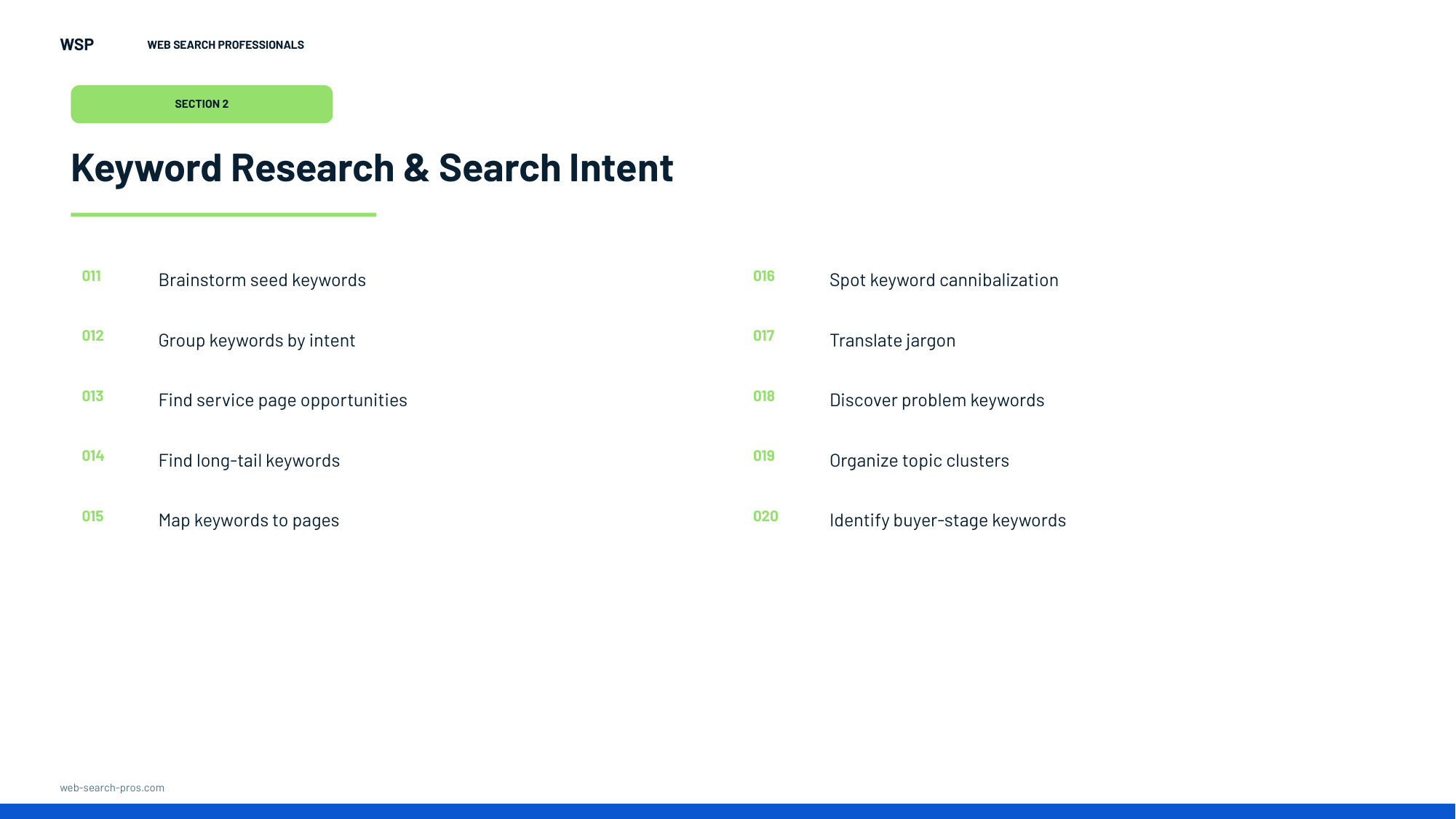

WSP
WEB SEARCH PROFESSIONALS

SECTION 2
Keyword Research & Search Intent

Brainstorm seed keywords
Spot keyword cannibalization
011
016
Group keywords by intent
Translate jargon
012
017
Find service page opportunities
Discover problem keywords
013
018
Find long-tail keywords
Organize topic clusters
014
019
Map keywords to pages
Identify buyer-stage keywords
015
020
web-search-pros.com